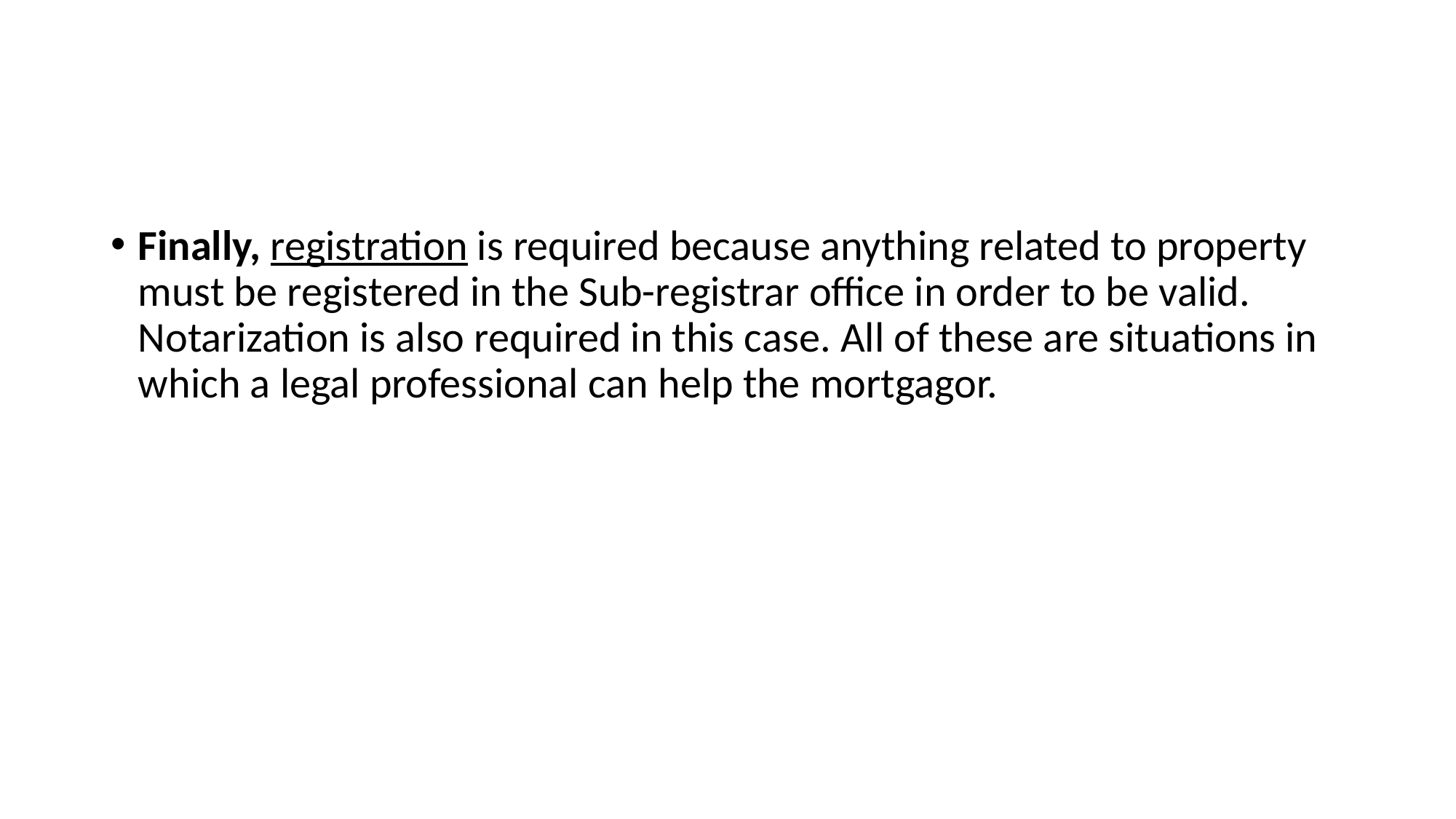

#
Finally, registration is required because anything related to property must be registered in the Sub-registrar office in order to be valid. Notarization is also required in this case. All of these are situations in which a legal professional can help the mortgagor.